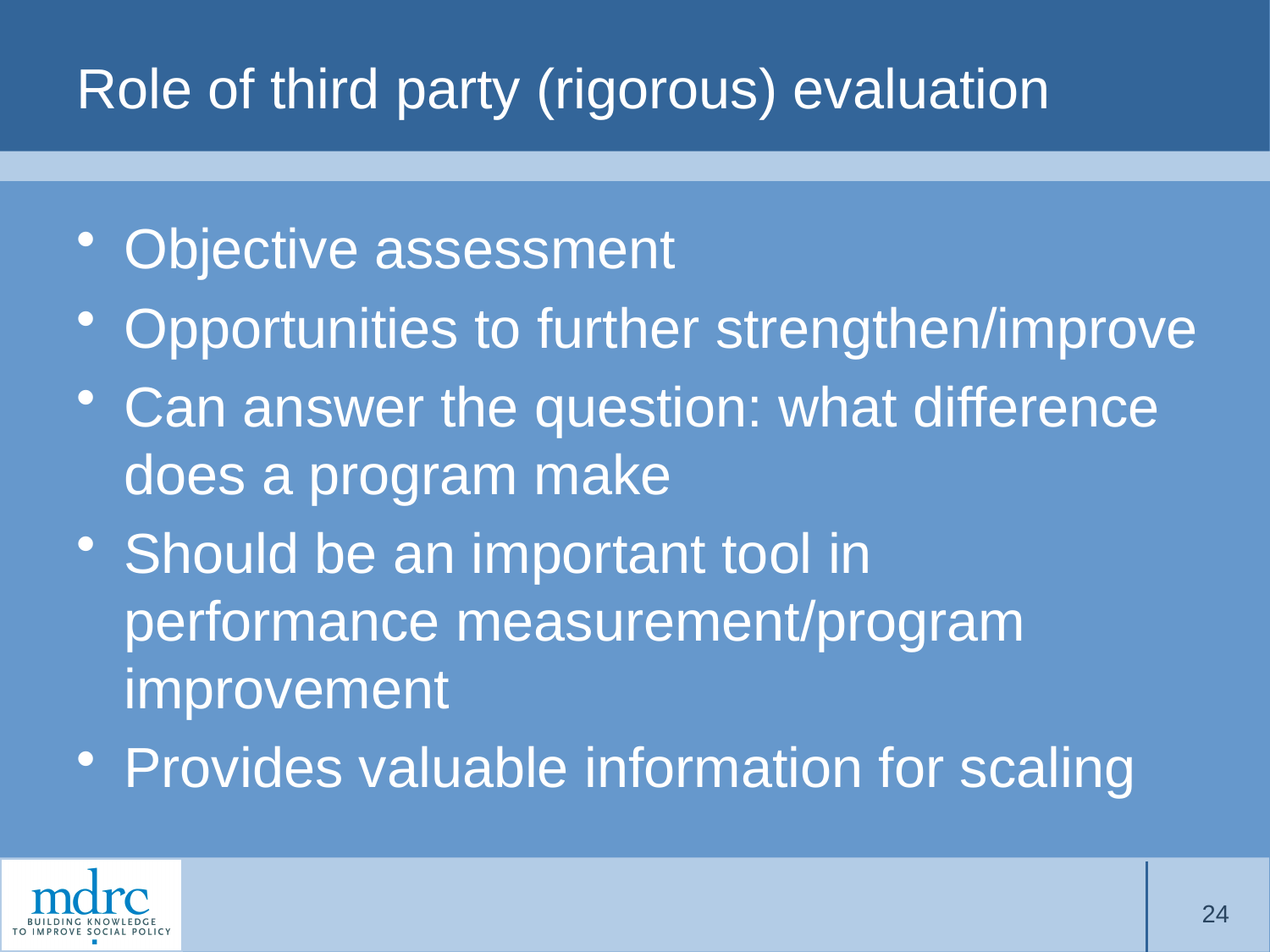

# Role of third party (rigorous) evaluation
Objective assessment
Opportunities to further strengthen/improve
Can answer the question: what difference does a program make
Should be an important tool in performance measurement/program improvement
Provides valuable information for scaling

24